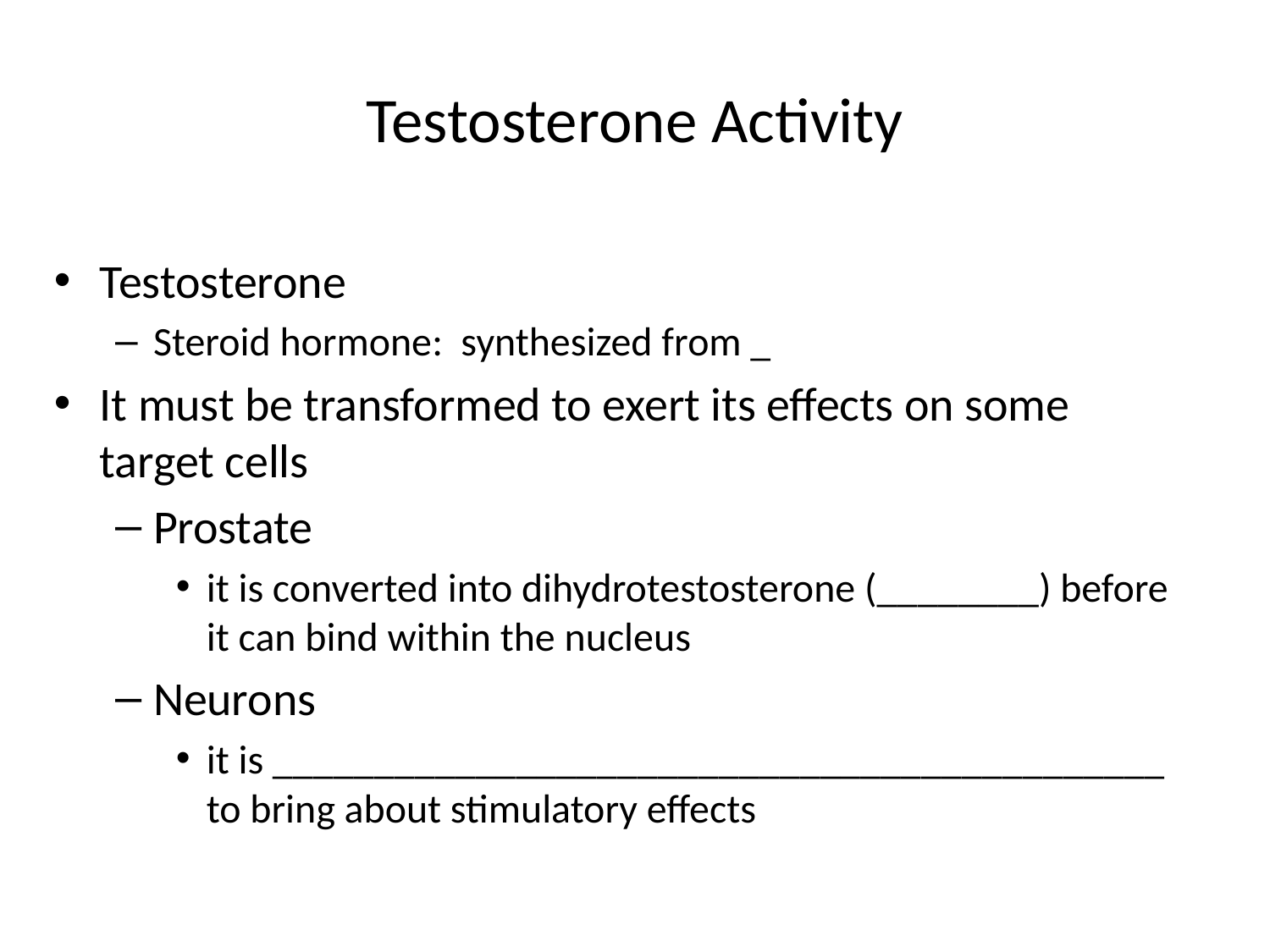

# Testosterone Activity
Testosterone
Steroid hormone:  synthesized from _
It must be transformed to exert its effects on some target cells
Prostate
it is converted into dihydrotestosterone (________) before it can bind within the nucleus
Neurons
it is ____________________________________________ to bring about stimulatory effects